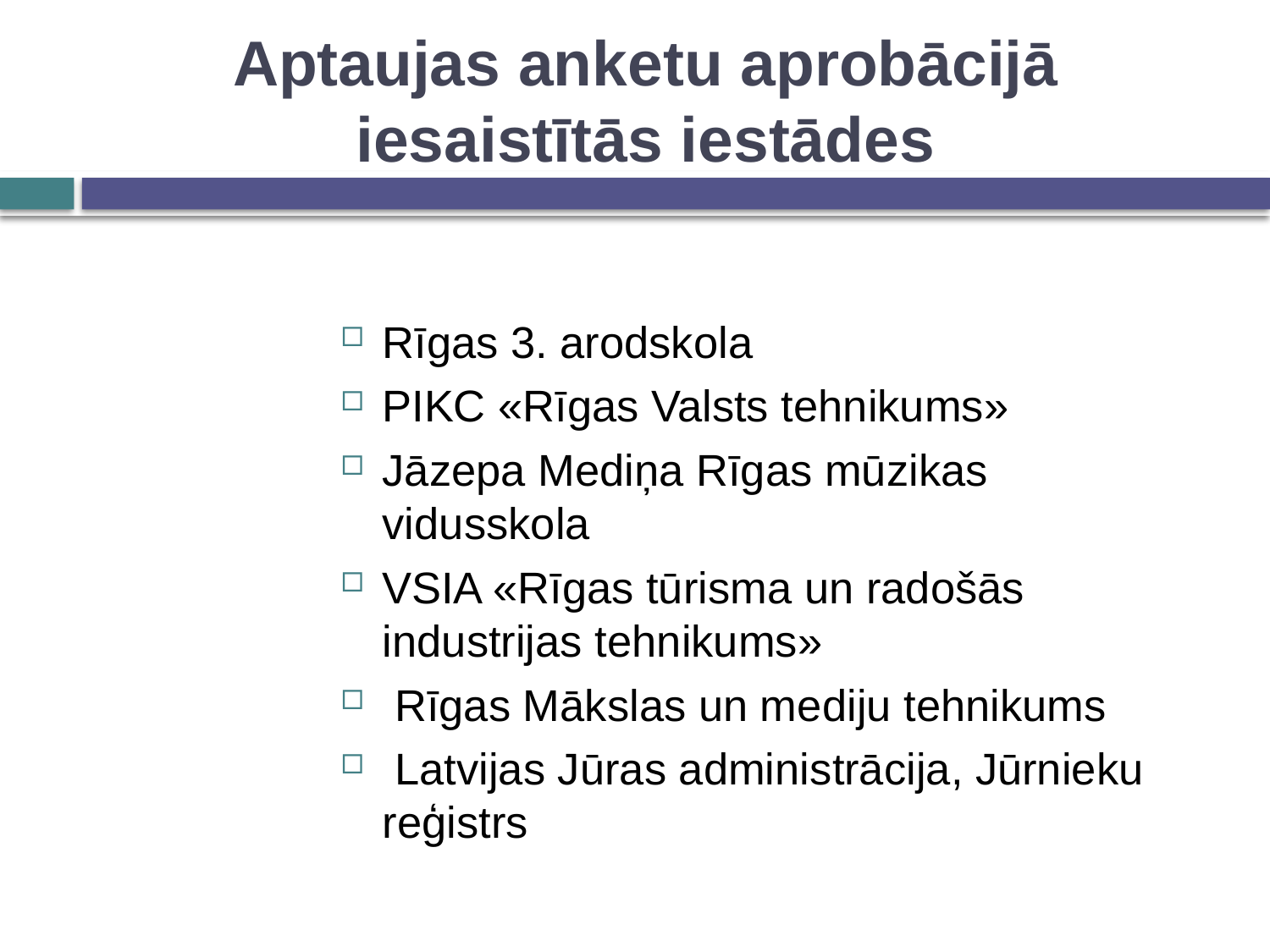

# Aptaujas anketu aprobācijā iesaistītās iestādes

Rīgas 3. arodskola
PIKC «Rīgas Valsts tehnikums»
Jāzepa Mediņa Rīgas mūzikas vidusskola
VSIA «Rīgas tūrisma un radošās industrijas tehnikums»
 Rīgas Mākslas un mediju tehnikums
 Latvijas Jūras administrācija, Jūrnieku reģistrs